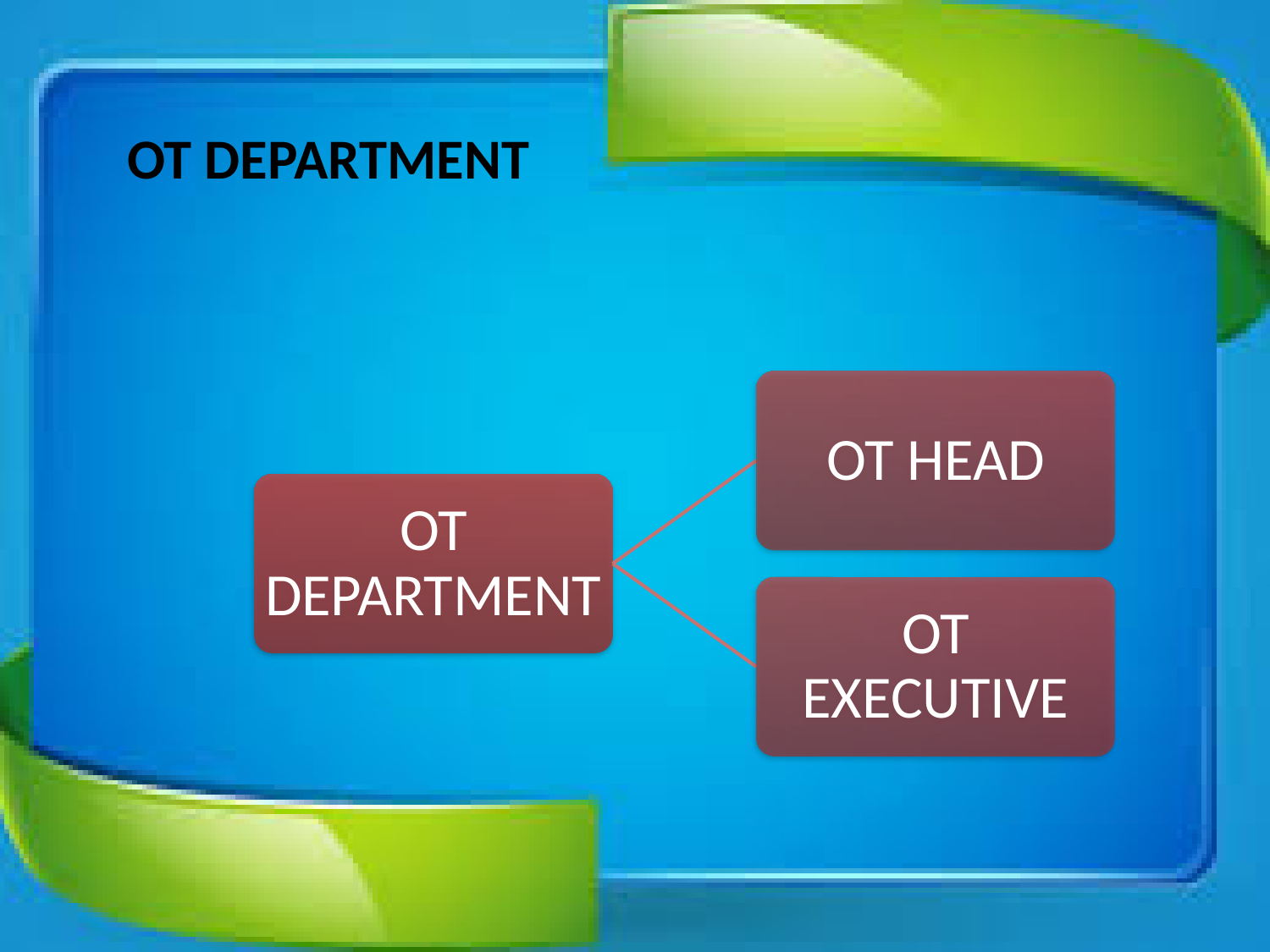

OT DEPARTMENT

OT DEPARTMENT

OT HEAD

OT EXECUTIVE